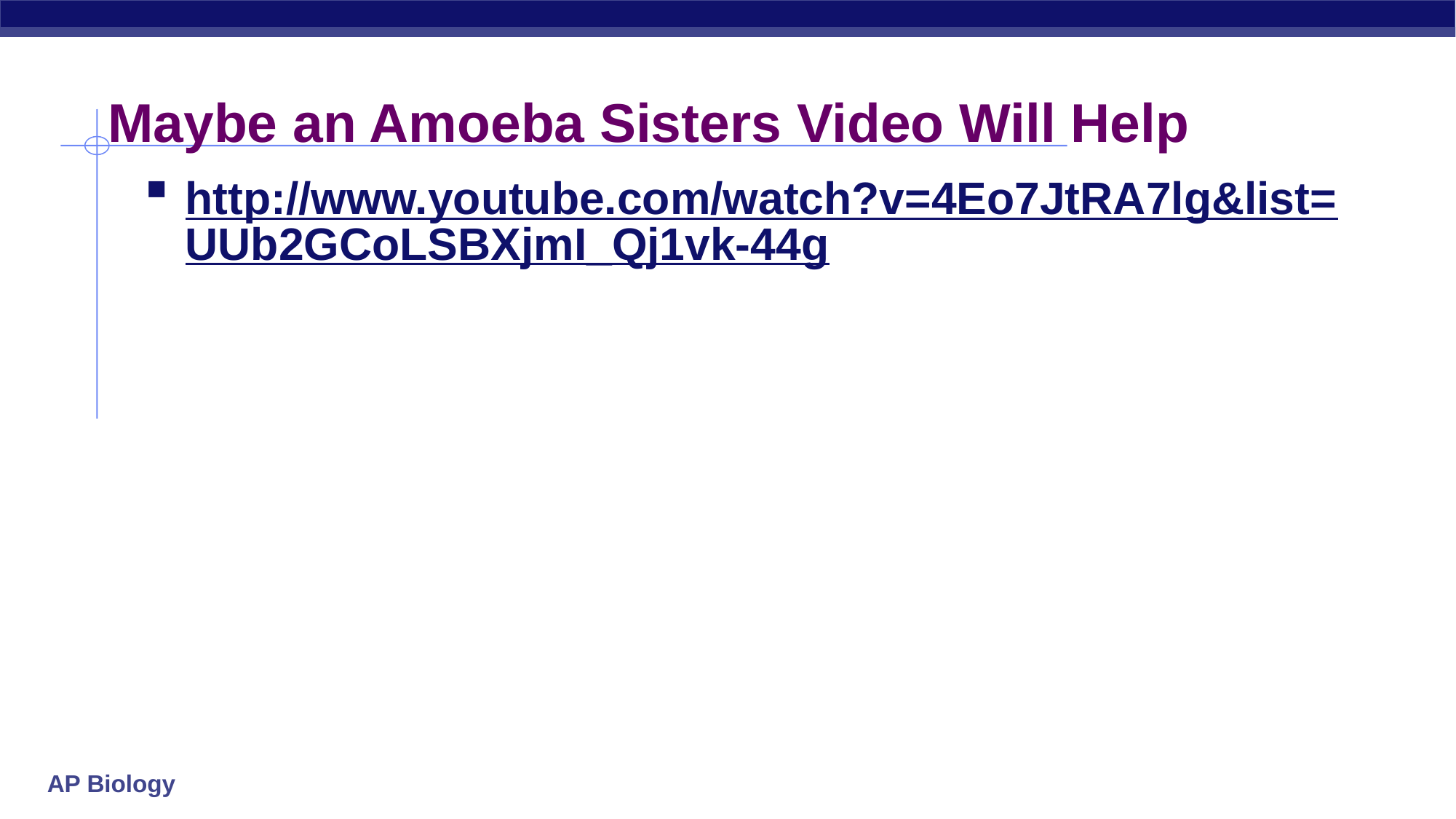

# Maybe an Amoeba Sisters Video Will Help
http://www.youtube.com/watch?v=4Eo7JtRA7lg&list=UUb2GCoLSBXjmI_Qj1vk-44g